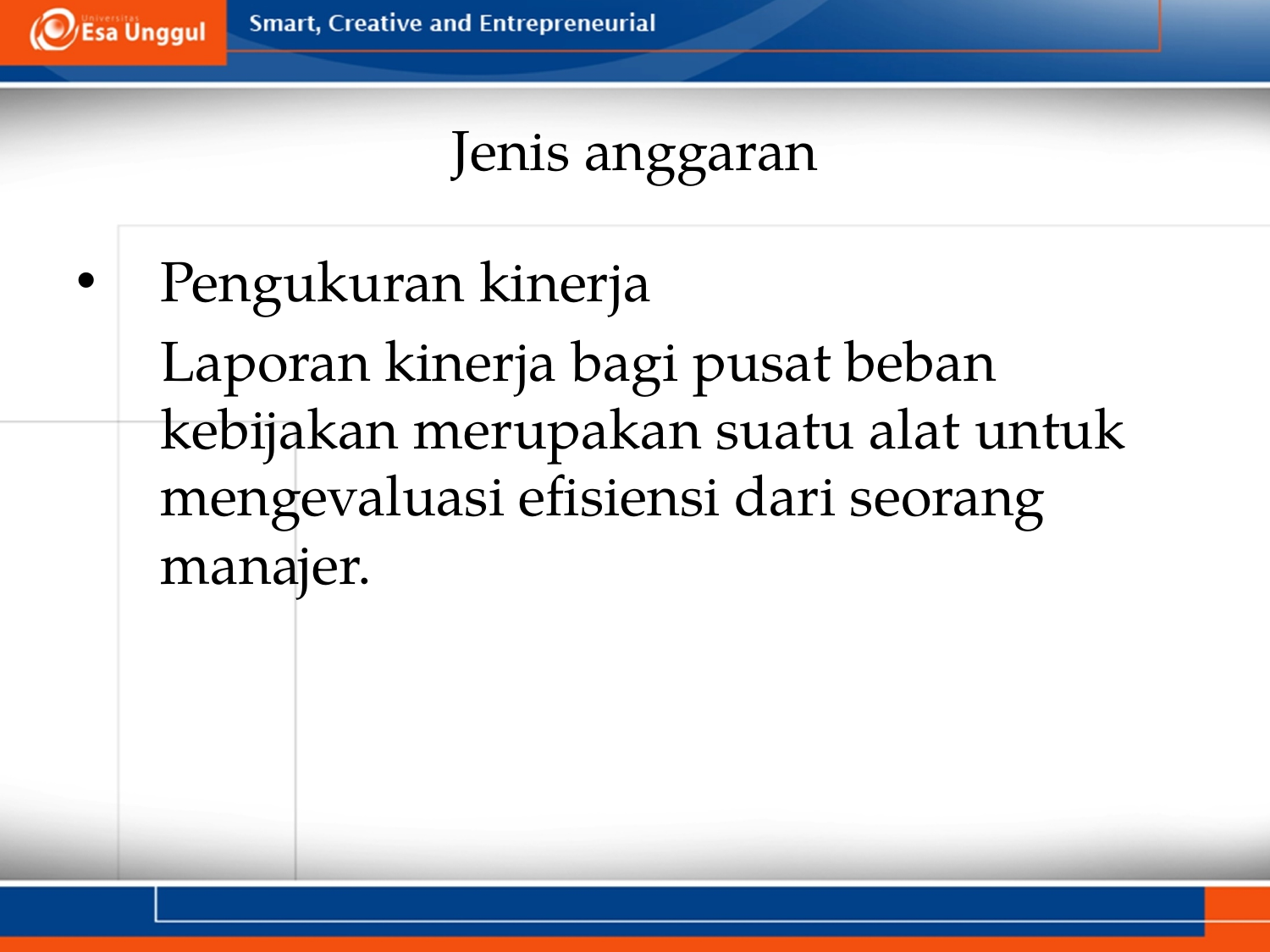

# Jenis anggaran
Pengukuran kinerja
	Laporan kinerja bagi pusat beban kebijakan merupakan suatu alat untuk mengevaluasi efisiensi dari seorang manajer.